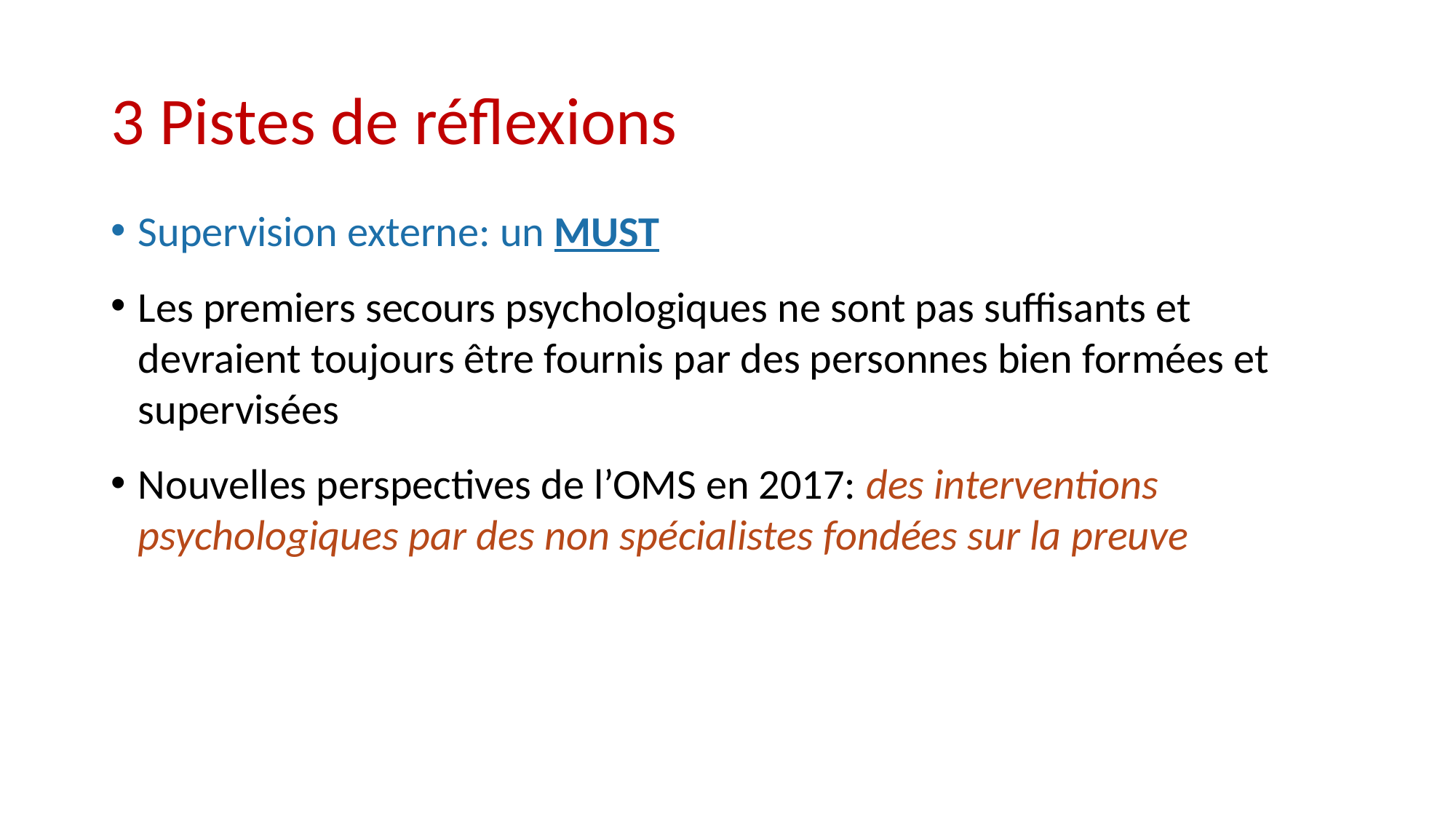

# 3 Pistes de réflexions
Supervision externe: un MUST
Les premiers secours psychologiques ne sont pas suffisants et devraient toujours être fournis par des personnes bien formées et supervisées
Nouvelles perspectives de l’OMS en 2017: des interventions psychologiques par des non spécialistes fondées sur la preuve